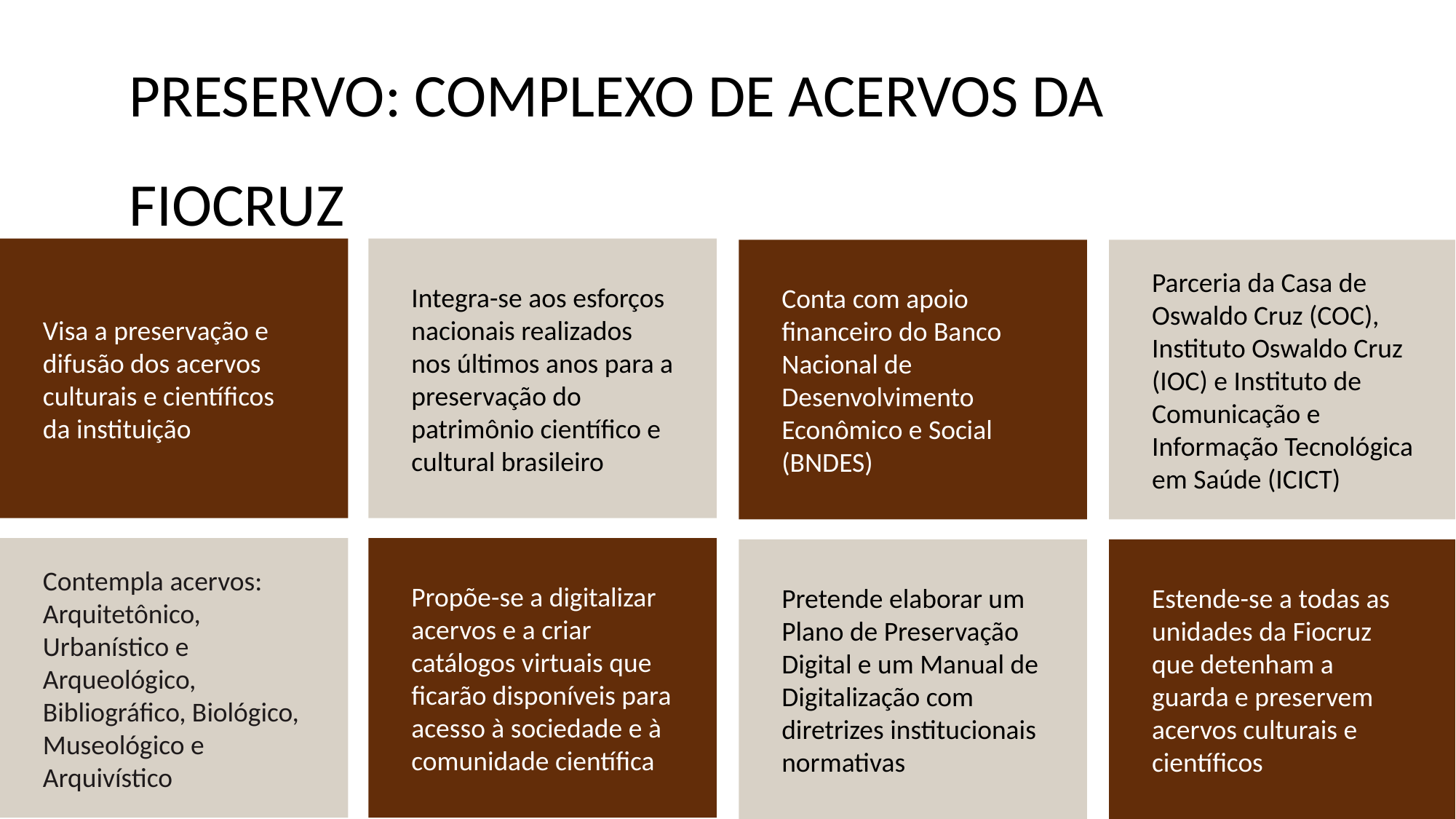

# PRESERVO: COMPLEXO DE ACERVOS DA FIOCRUZ
Visa a preservação e difusão dos acervos culturais e científicos da instituição
Integra-se aos esforços nacionais realizados nos últimos anos para a preservação do patrimônio científico e cultural brasileiro
Conta com apoio financeiro do Banco Nacional de Desenvolvimento Econômico e Social (BNDES)
Parceria da Casa de Oswaldo Cruz (COC), Instituto Oswaldo Cruz (IOC) e Instituto de Comunicação e Informação Tecnológica em Saúde (ICICT)
Contempla acervos:  Arquitetônico, Urbanístico e Arqueológico, Bibliográfico, Biológico, Museológico e Arquivístico
Propõe-se a digitalizar acervos e a criar catálogos virtuais que ficarão disponíveis para acesso à sociedade e à comunidade científica
Pretende elaborar um Plano de Preservação Digital e um Manual de Digitalização com diretrizes institucionais normativas
Estende-se a todas as unidades da Fiocruz que detenham a guarda e preservem acervos culturais e científicos